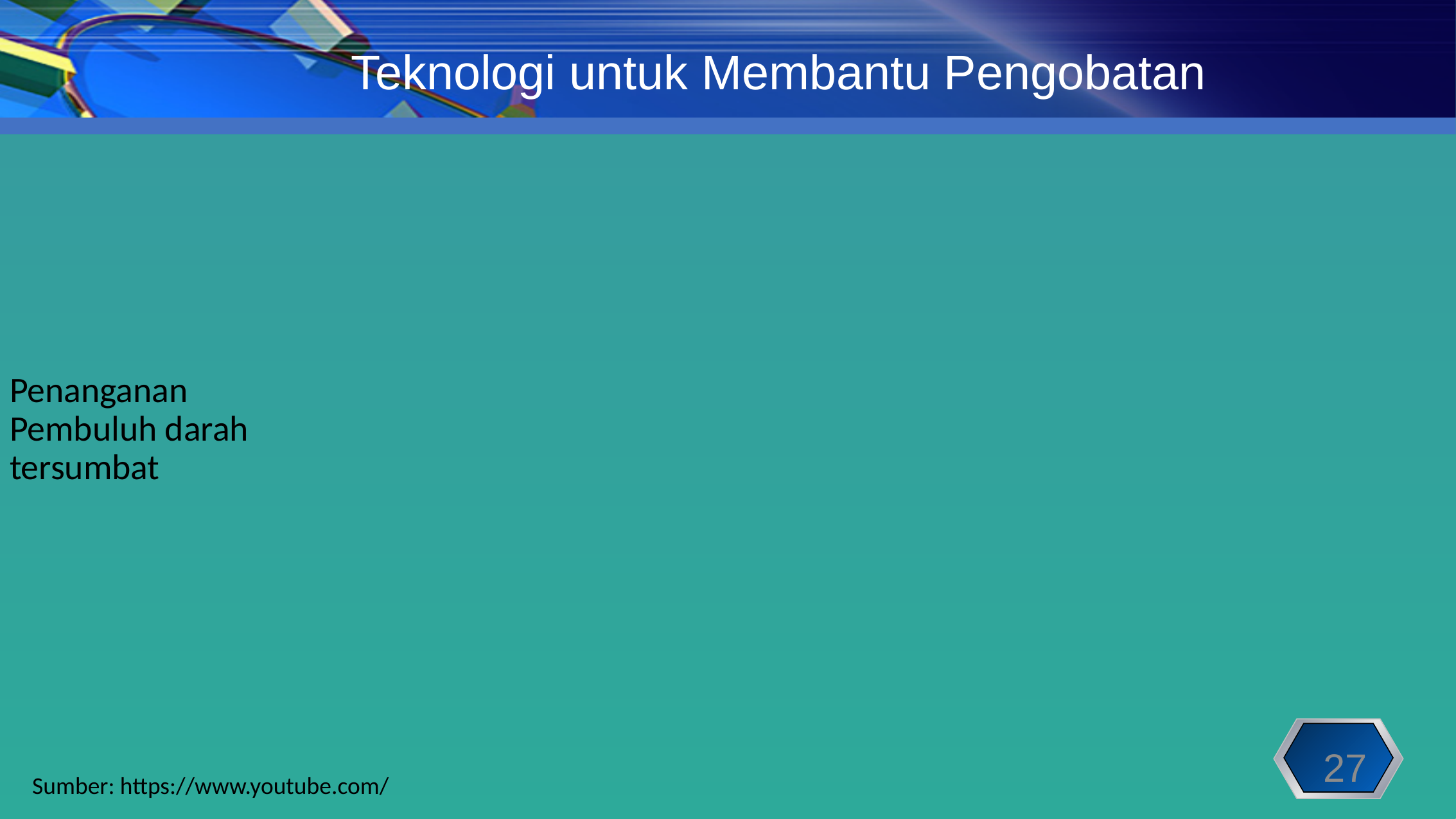

Teknologi untuk Membantu Pengobatan
#
Penanganan
Pembuluh darah tersumbat
27
Sumber: https://www.youtube.com/